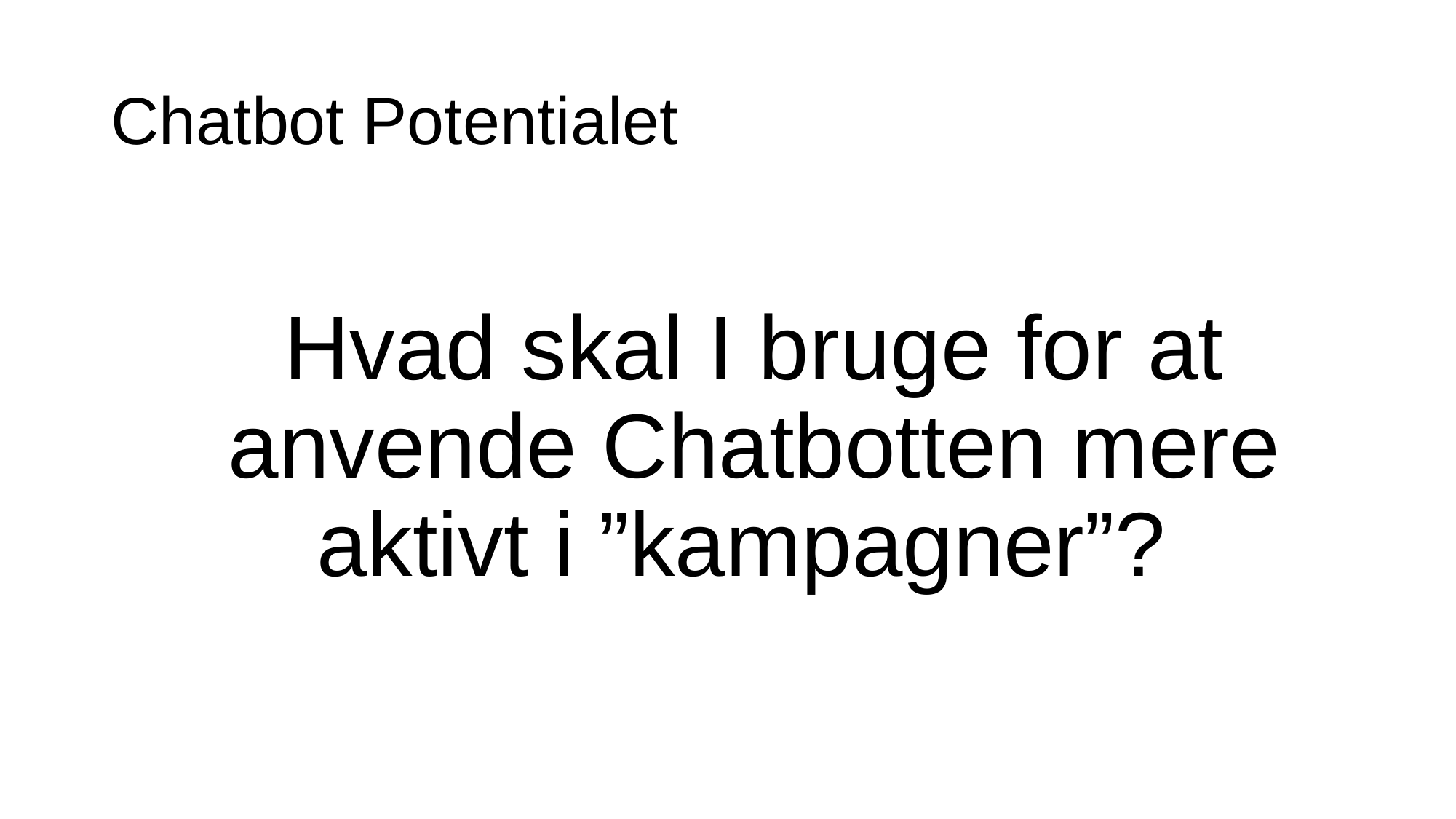

# Chatbot Potentialet
Hvad skal I bruge for at anvende Chatbotten mere aktivt i ”kampagner”?